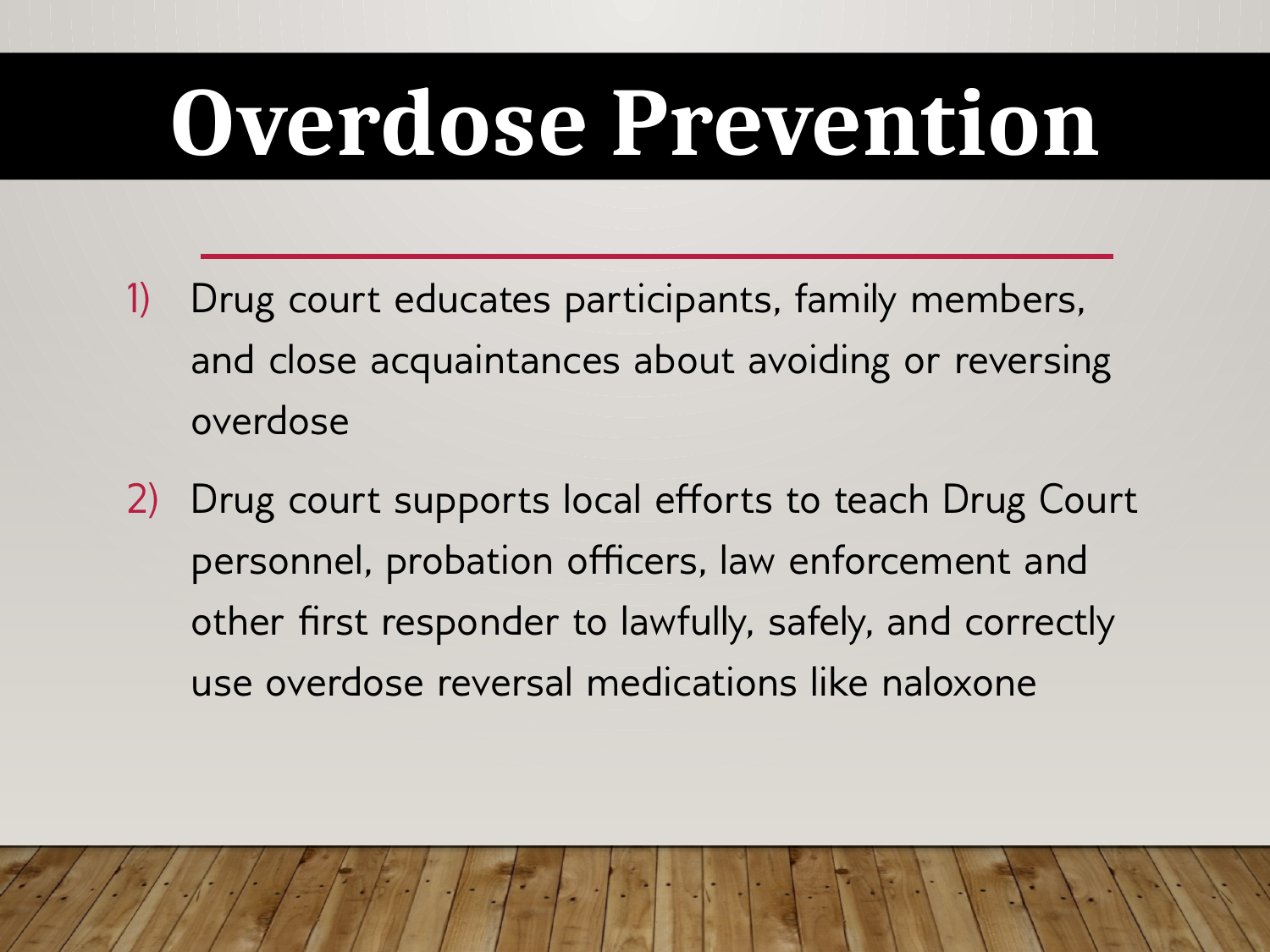

Overdose Prevention
Drug court educates participants, family members, and close acquaintances about avoiding or reversing overdose
Drug court supports local efforts to teach Drug Court personnel, probation officers, law enforcement and other first responder to lawfully, safely, and correctly use overdose reversal medications like naloxone